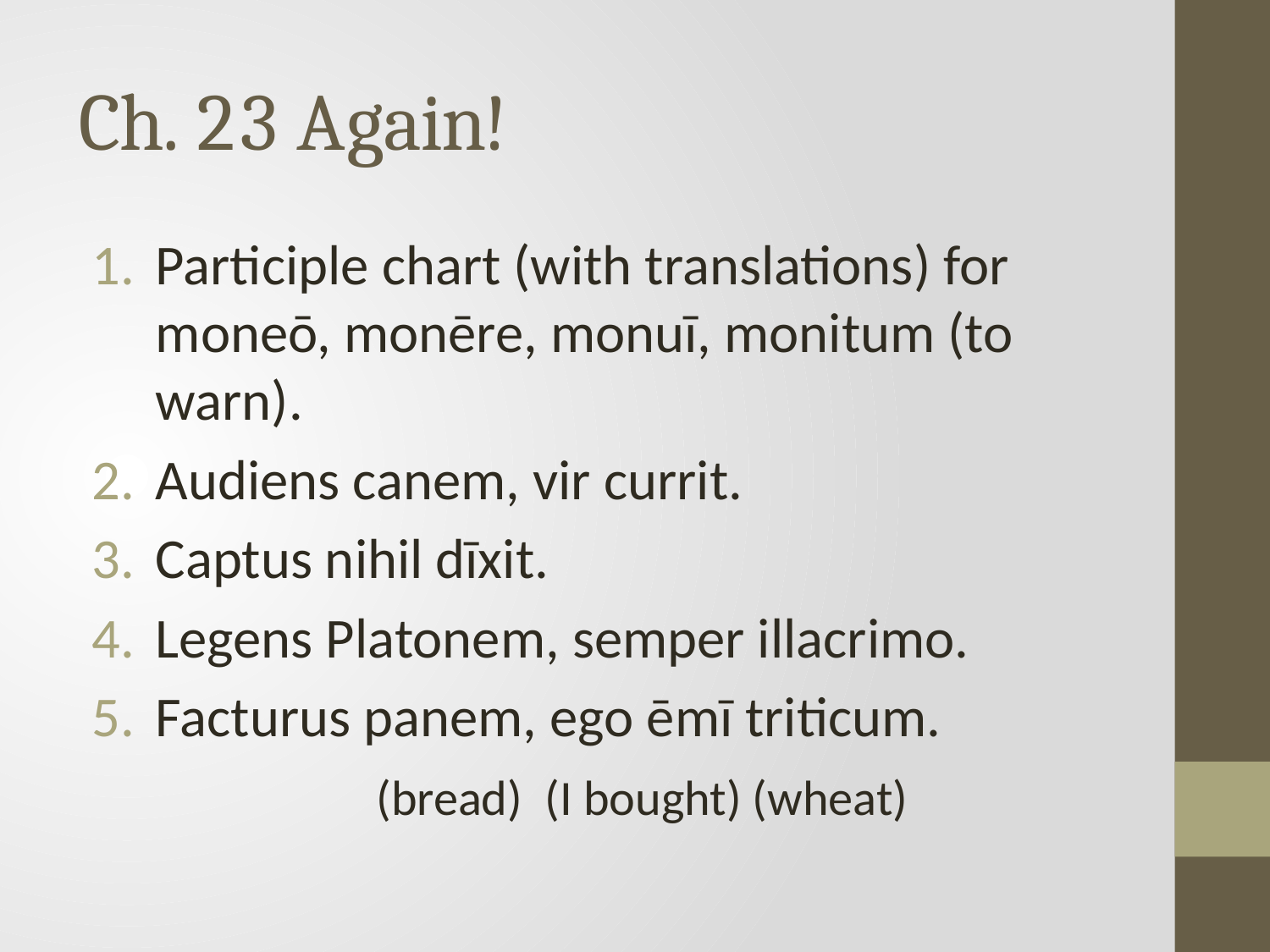

# Ch. 23 Again!
Participle chart (with translations) for moneō, monēre, monuī, monitum (to warn).
Audiens canem, vir currit.
Captus nihil dīxit.
Legens Platonem, semper illacrimo.
Facturus panem, ego ēmī triticum.
	              (bread)  (I bought) (wheat)